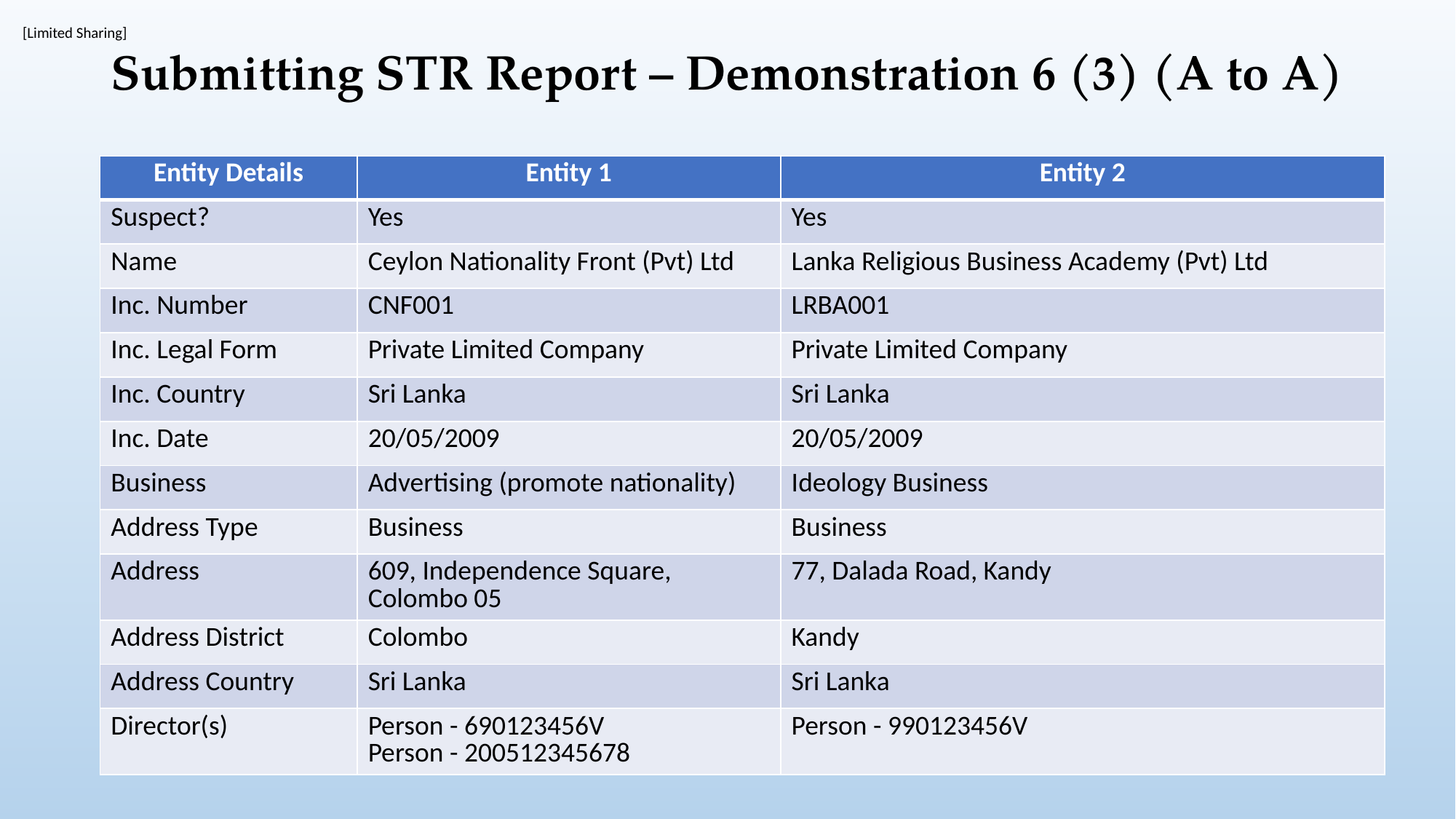

# Submitting STR Report – Demonstration 6 (3) (A to A)

| Entity Details | Entity 1 | Entity 2 |
| --- | --- | --- |
| Suspect? | Yes | Yes |
| Name | Ceylon Nationality Front (Pvt) Ltd | Lanka Religious Business Academy (Pvt) Ltd |
| Inc. Number | CNF001 | LRBA001 |
| Inc. Legal Form | Private Limited Company | Private Limited Company |
| Inc. Country | Sri Lanka | Sri Lanka |
| Inc. Date | 20/05/2009 | 20/05/2009 |
| Business | Advertising (promote nationality) | Ideology Business |
| Address Type | Business | Business |
| Address | 609, Independence Square, Colombo 05 | 77, Dalada Road, Kandy |
| Address District | Colombo | Kandy |
| Address Country | Sri Lanka | Sri Lanka |
| Director(s) | Person - 690123456V Person - 200512345678 | Person - 990123456V |